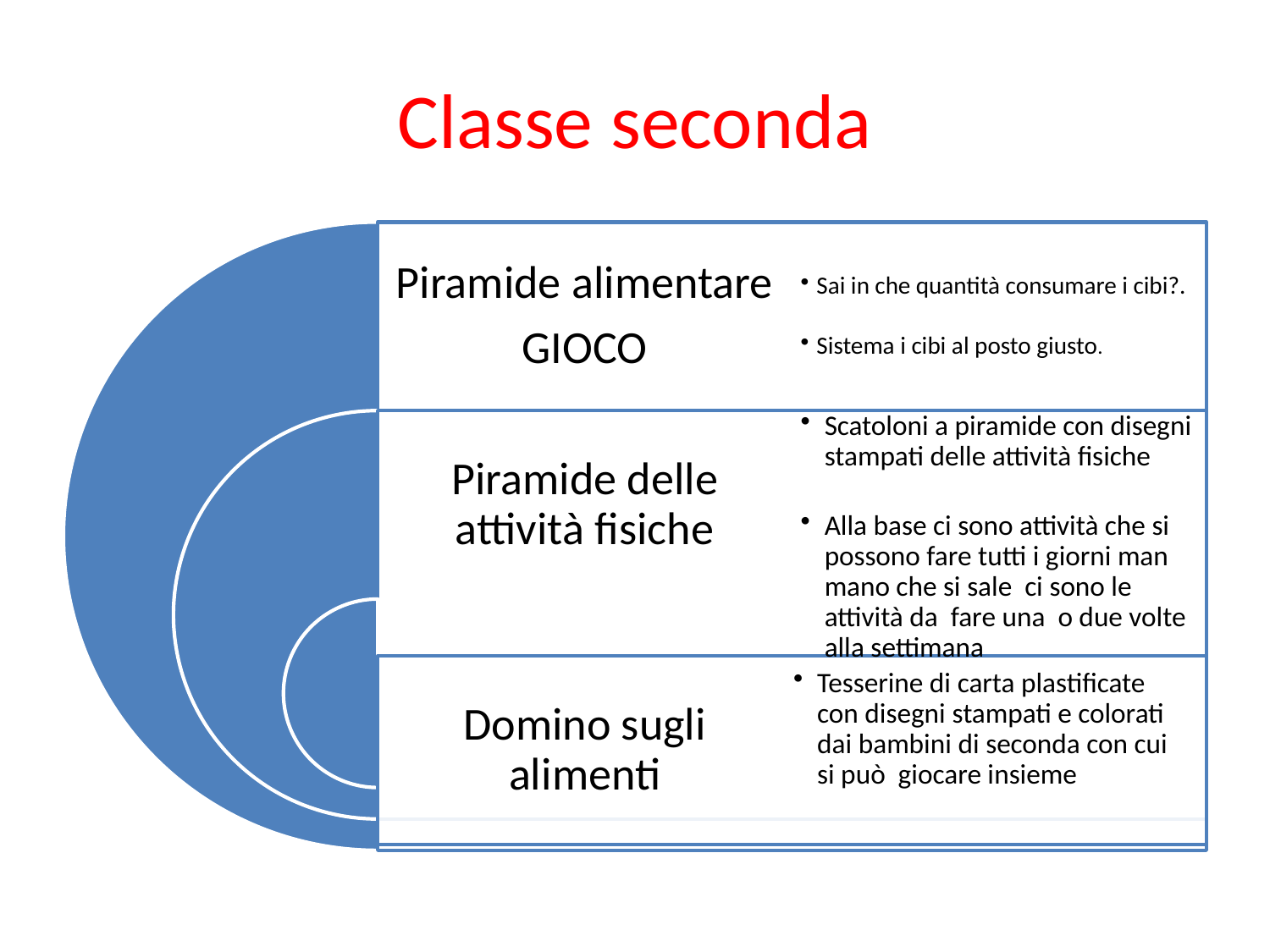

# Classe seconda
Piramide alimentare
GIOCO
Piramide delle attività fisiche
Domino sugli alimenti
Sai in che quantità consumare i cibi?.

Sistema i cibi al posto giusto.
Scatoloni a piramide con disegni stampati delle attività fisiche

Alla base ci sono attività che si possono fare tutti i giorni man mano che si sale  ci sono le attività da  fare una  o due volte alla settimana

Tesserine di carta plastificate con disegni stampati e colorati dai bambini di seconda con cui si può  giocare insieme